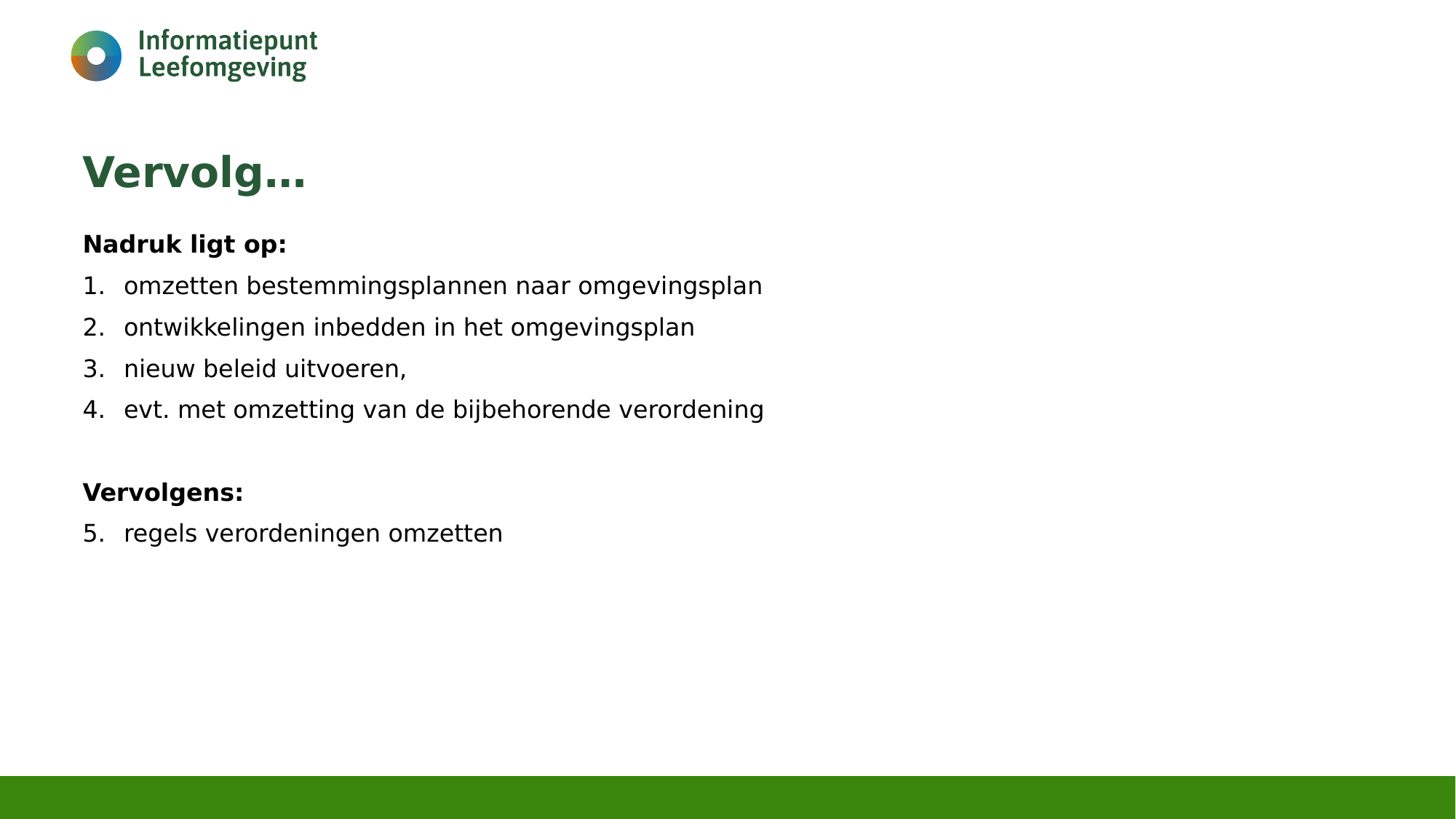

# Vervolg…
Nadruk ligt op:
omzetten bestemmingsplannen naar omgevingsplan
ontwikkelingen inbedden in het omgevingsplan
nieuw beleid uitvoeren,
evt. met omzetting van de bijbehorende verordening

Vervolgens:
regels verordeningen omzetten